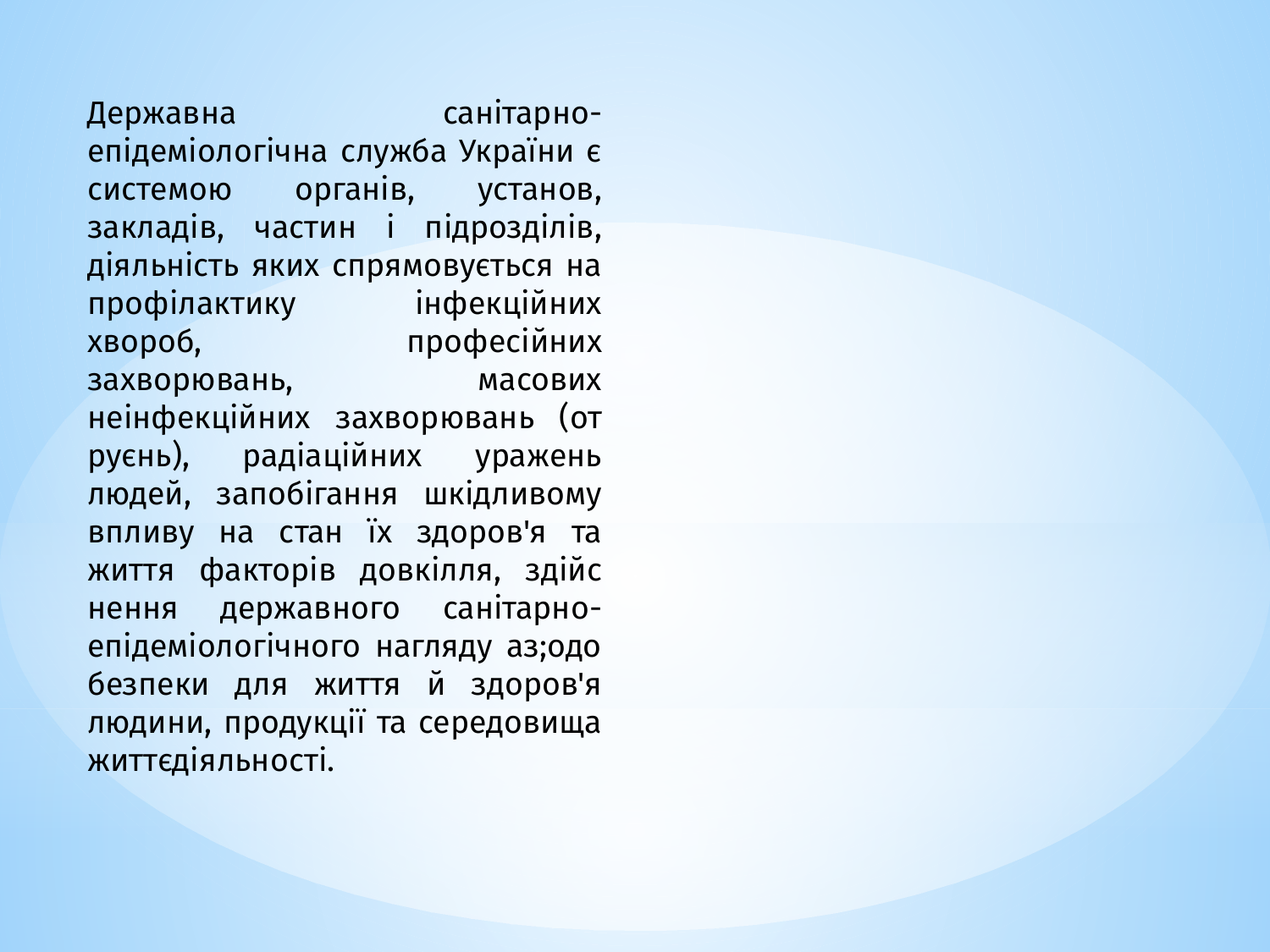

Державна санітарно-епідеміологічна служба України є сис­темою органів, установ, закладів, частин і підрозділів, діяльність яких спрямовується на профілактику інфекційних хвороб, про­фесійних захворювань, масових неінфекційних захворювань (от­руєнь), радіаційних уражень людей, запобігання шкідливому впливу на стан їх здоров'я та життя факторів довкілля, здійс­нення державного санітарно-епідеміологічного нагляду аз;одо безпеки для життя й здоров'я людини, продукції та середовища життєдіяльності.